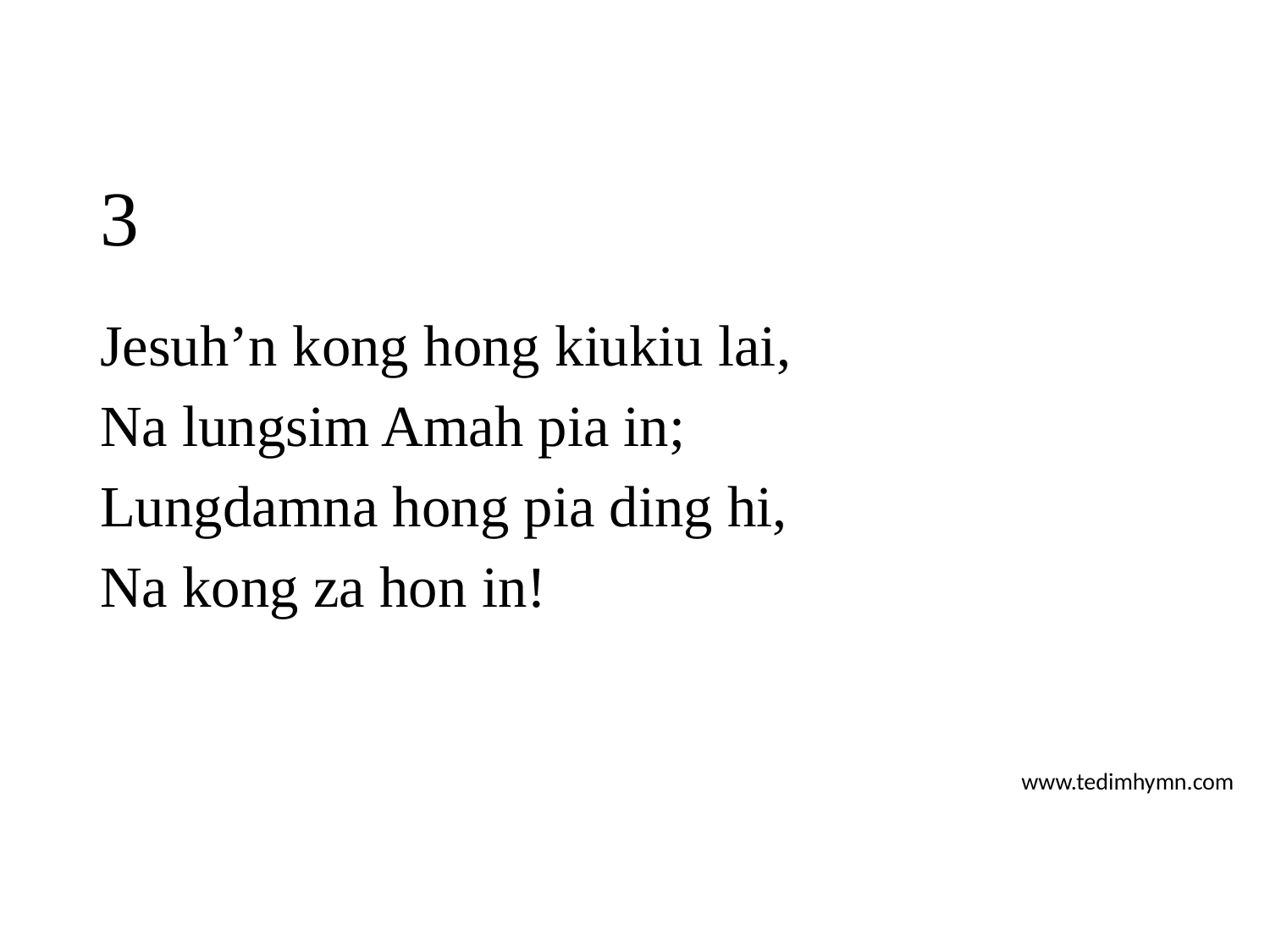

# 3
Jesuh’n kong hong kiukiu lai,
Na lungsim Amah pia in;
Lungdamna hong pia ding hi,
Na kong za hon in!
www.tedimhymn.com